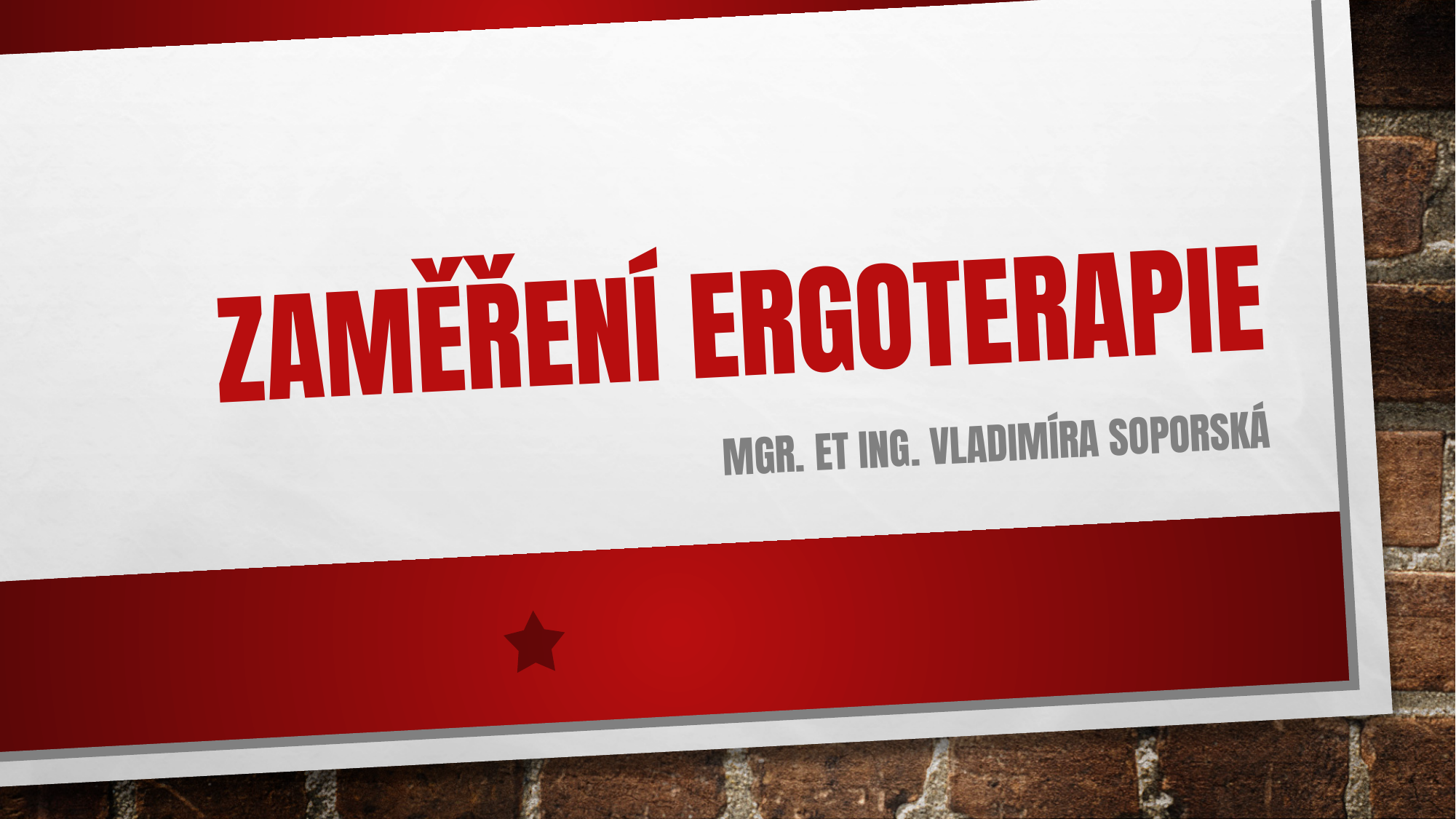

# Zaměření Ergoterapie
Mgr. Et ing. Vladimíra soporská